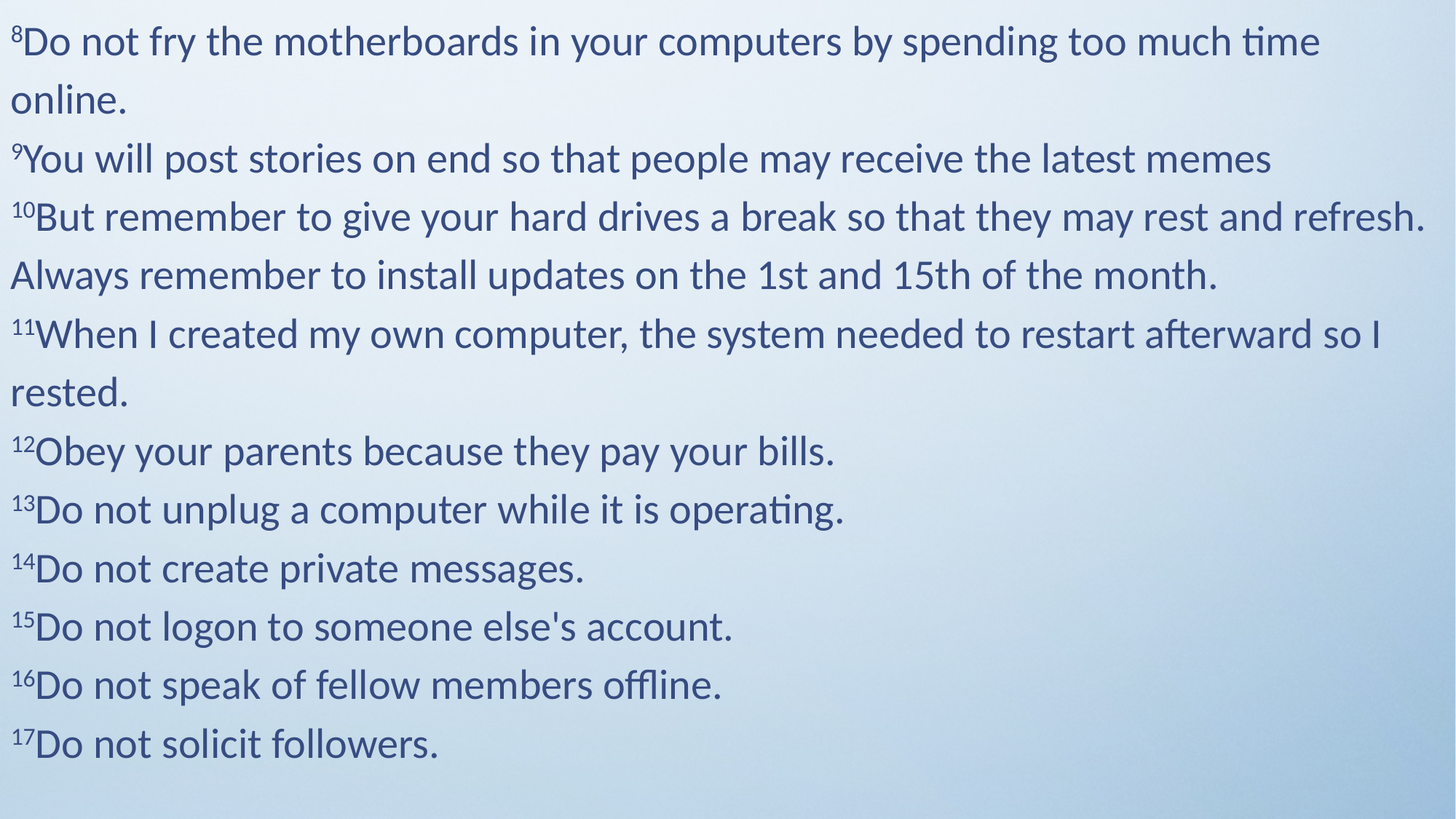

8Do not fry the motherboards in your computers by spending too much time online.
9You will post stories on end so that people may receive the latest memes
10But remember to give your hard drives a break so that they may rest and refresh. Always remember to install updates on the 1st and 15th of the month.
11When I created my own computer, the system needed to restart afterward so I rested.
12Obey your parents because they pay your bills.
13Do not unplug a computer while it is operating.
14Do not create private messages.
15Do not logon to someone else's account.
16Do not speak of fellow members offline.
17Do not solicit followers.